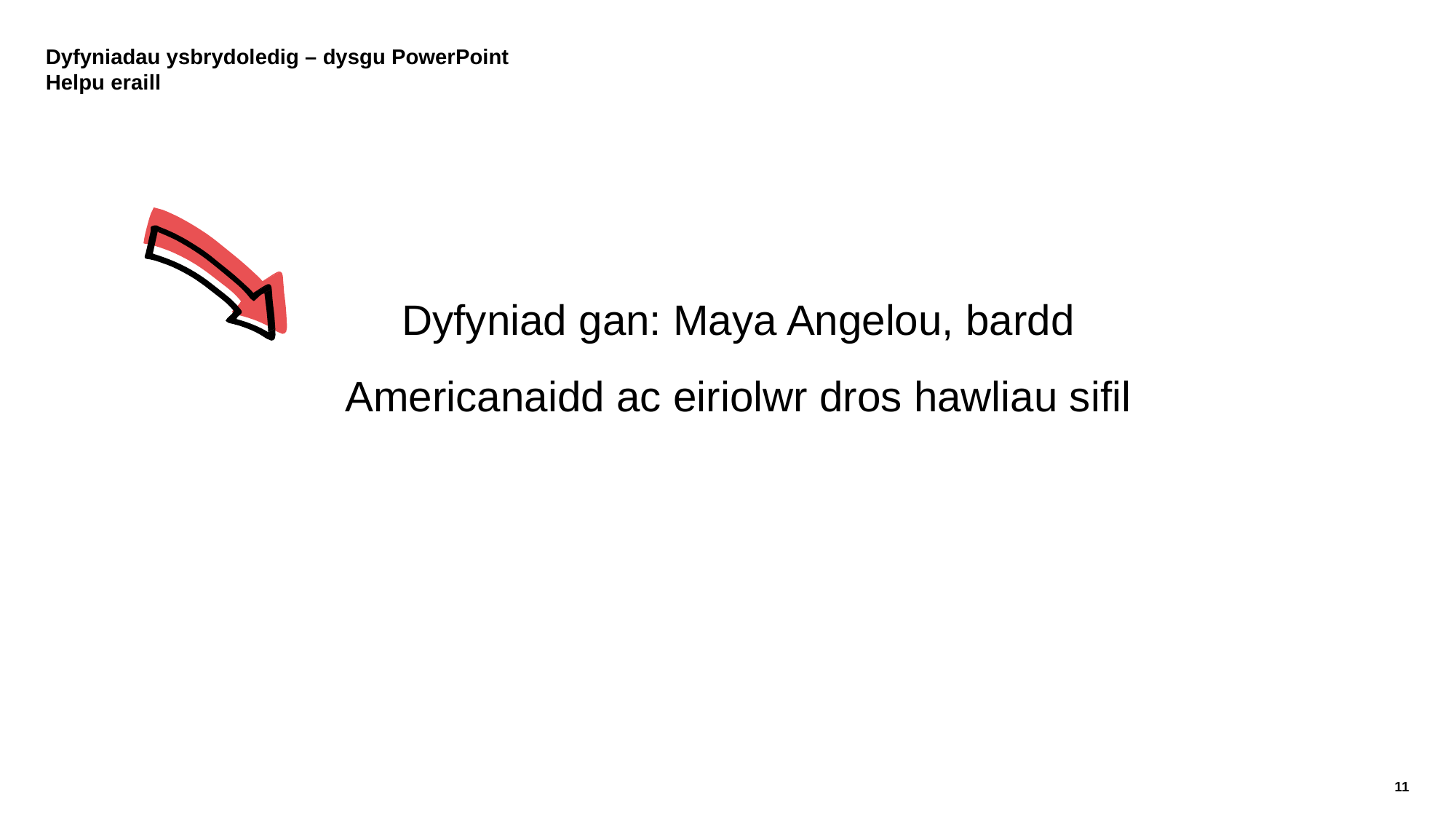

# Dyfyniadau ysbrydoledig – dysgu PowerPoint Helpu eraill

Dyfyniad gan: Maya Angelou, bardd Americanaidd ac eiriolwr dros hawliau sifil

11